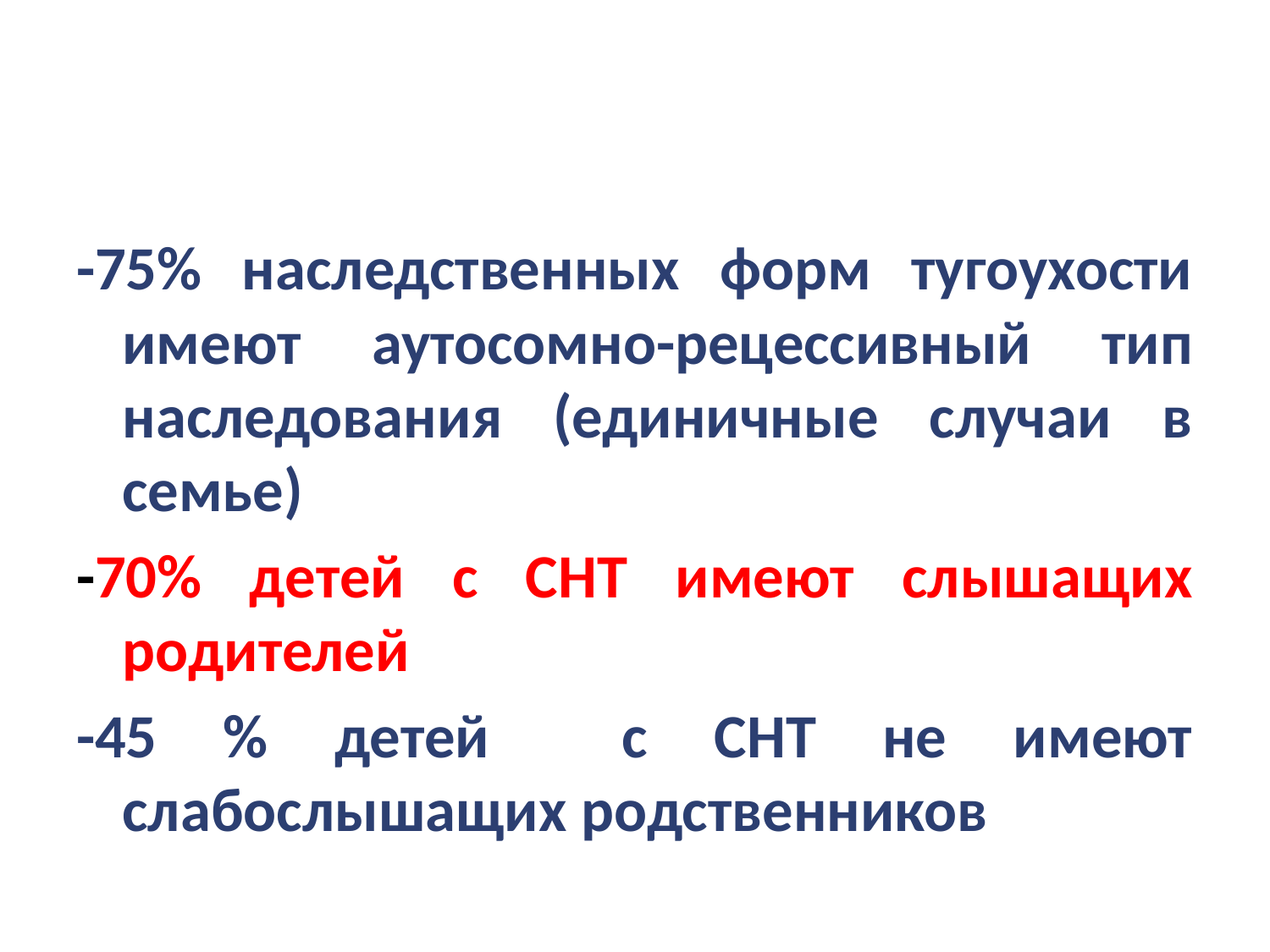

#
-75% наследственных форм тугоухости имеют аутосомно-рецессивный тип наследования (единичные случаи в семье)
-70% детей с СНТ имеют слышащих родителей
-45 % детей  с СНТ не имеют слабослышащих родственников